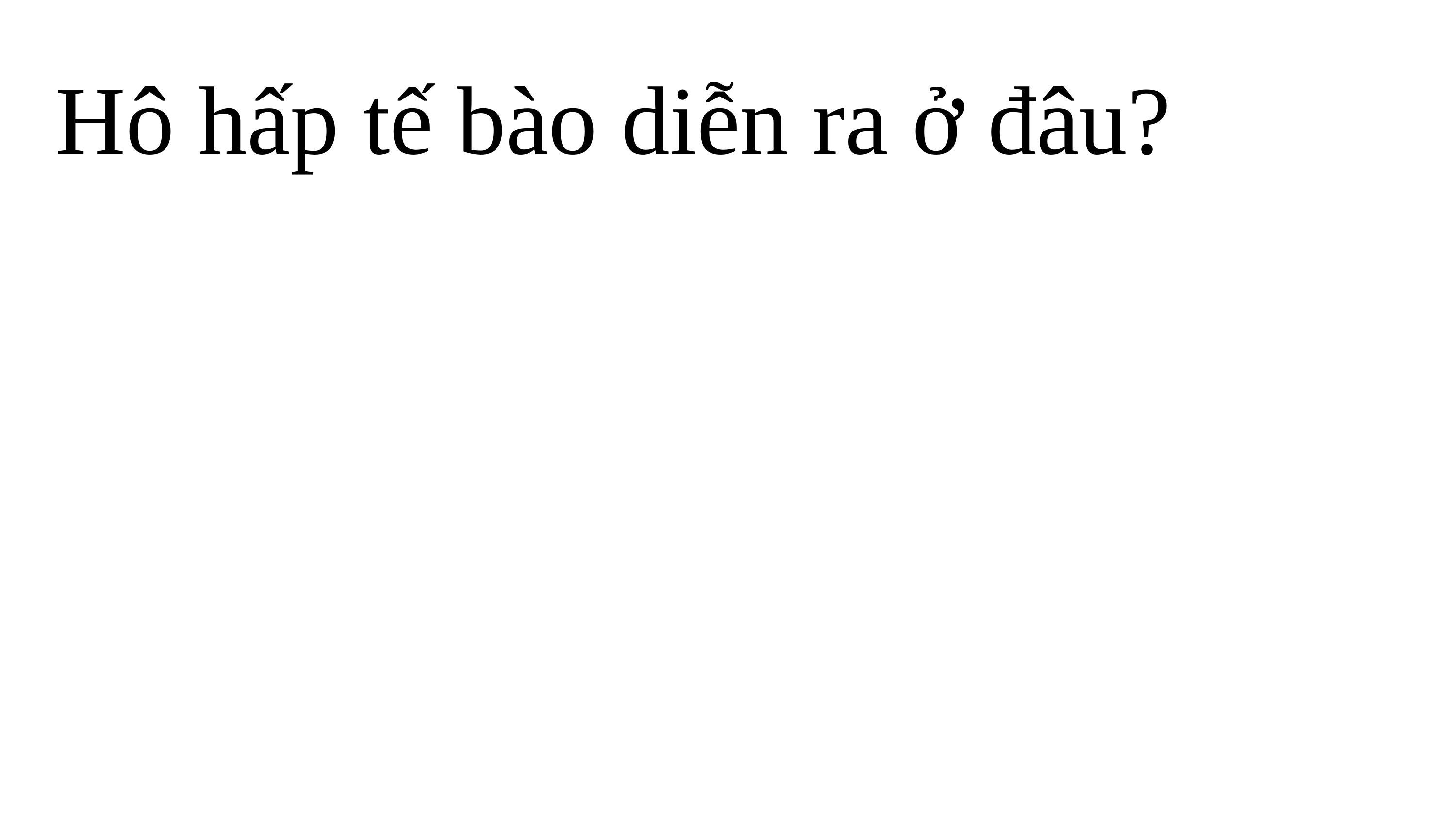

# Hô hấp tế bào diễn ra ở đâu?